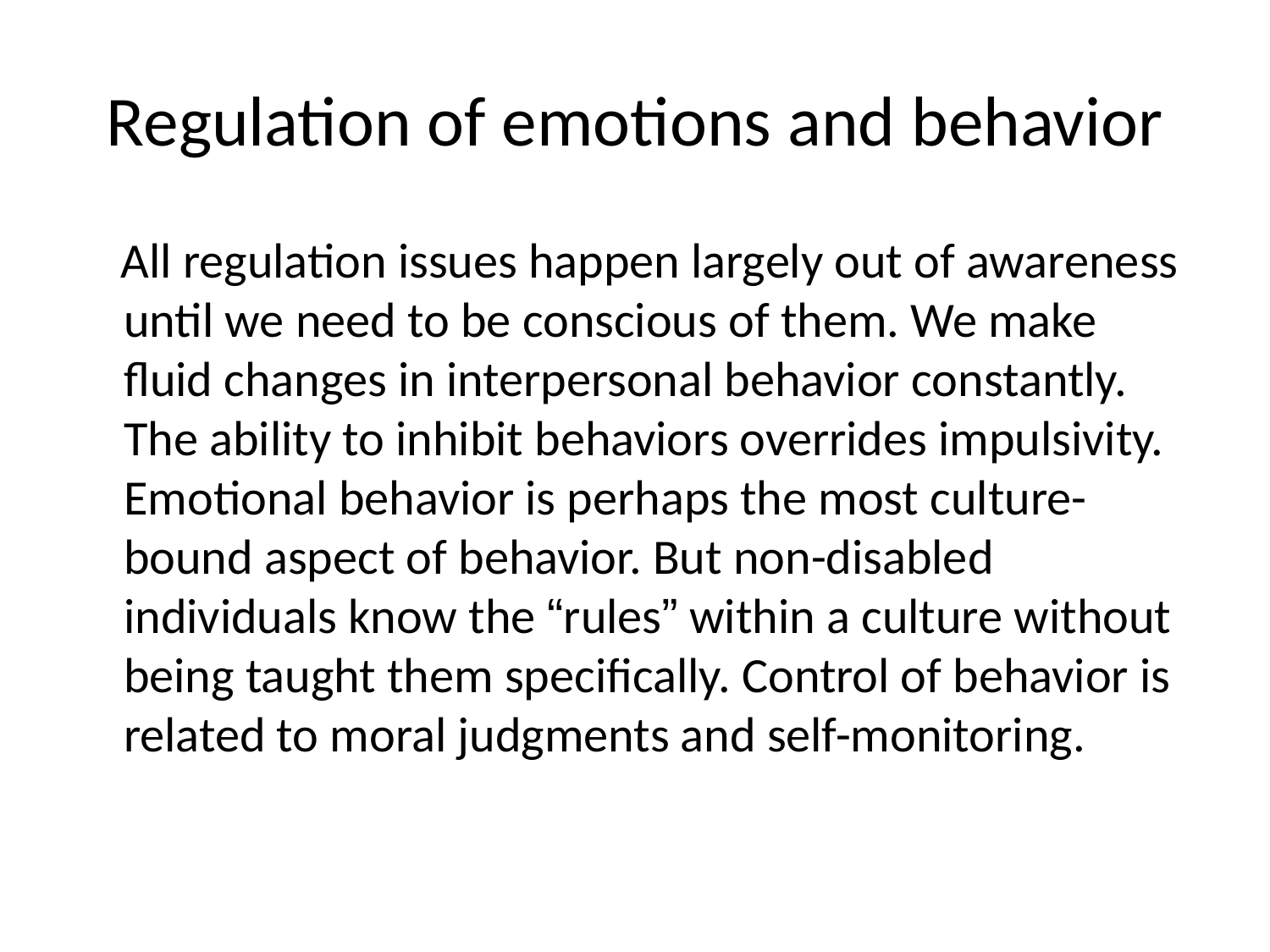

# Regulation of emotions and behavior
    All regulation issues happen largely out of awareness until we need to be conscious of them. We make fluid changes in interpersonal behavior constantly. The ability to inhibit behaviors overrides impulsivity. Emotional behavior is perhaps the most culture-bound aspect of behavior. But non-disabled individuals know the “rules” within a culture without being taught them specifically. Control of behavior is related to moral judgments and self-monitoring.